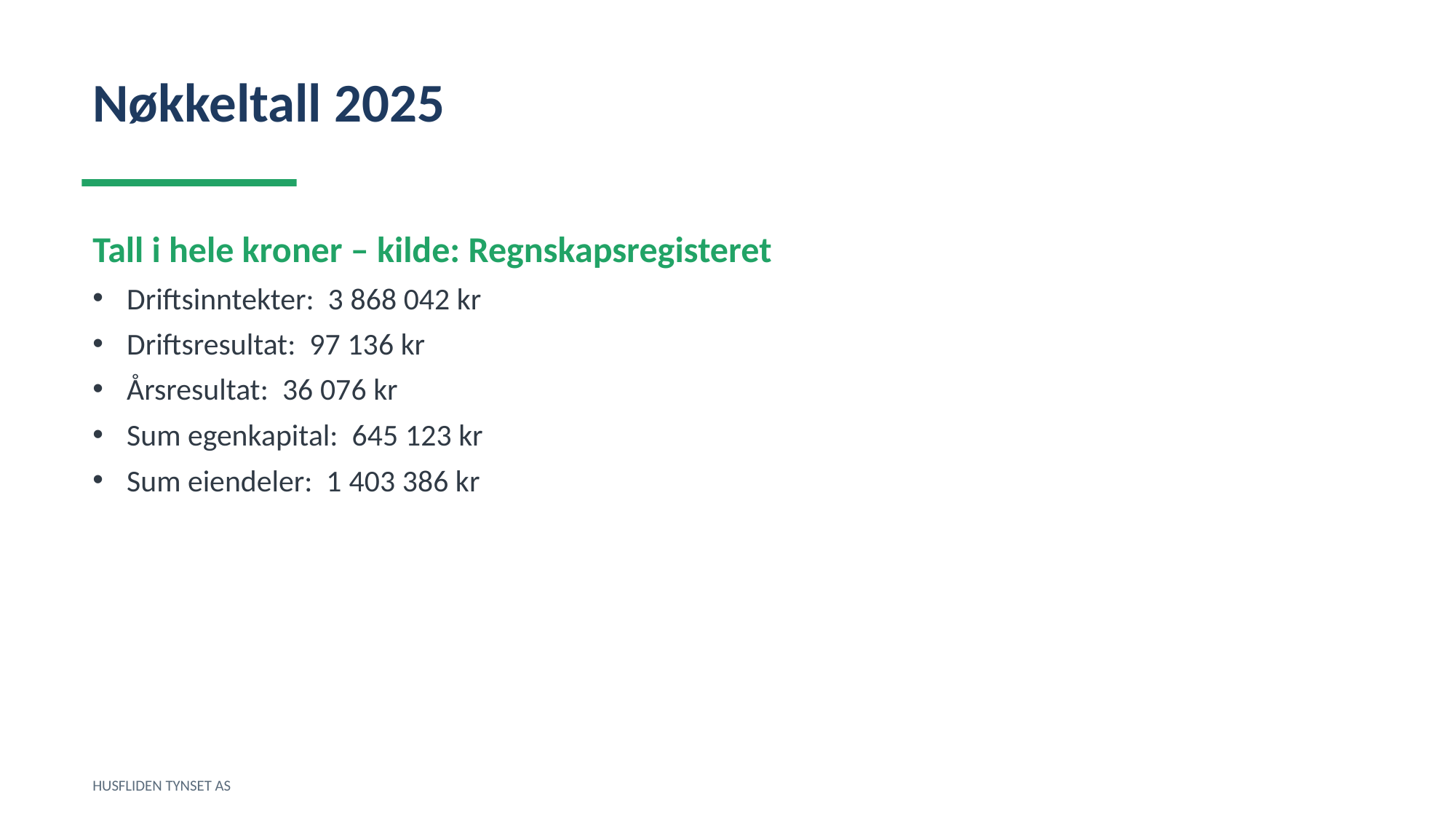

Nøkkeltall 2025

Tall i hele kroner – kilde: Regnskapsregisteret
Driftsinntekter:  3 868 042 kr
Driftsresultat:  97 136 kr
Årsresultat:  36 076 kr
Sum egenkapital:  645 123 kr
Sum eiendeler:  1 403 386 kr
HUSFLIDEN TYNSET AS